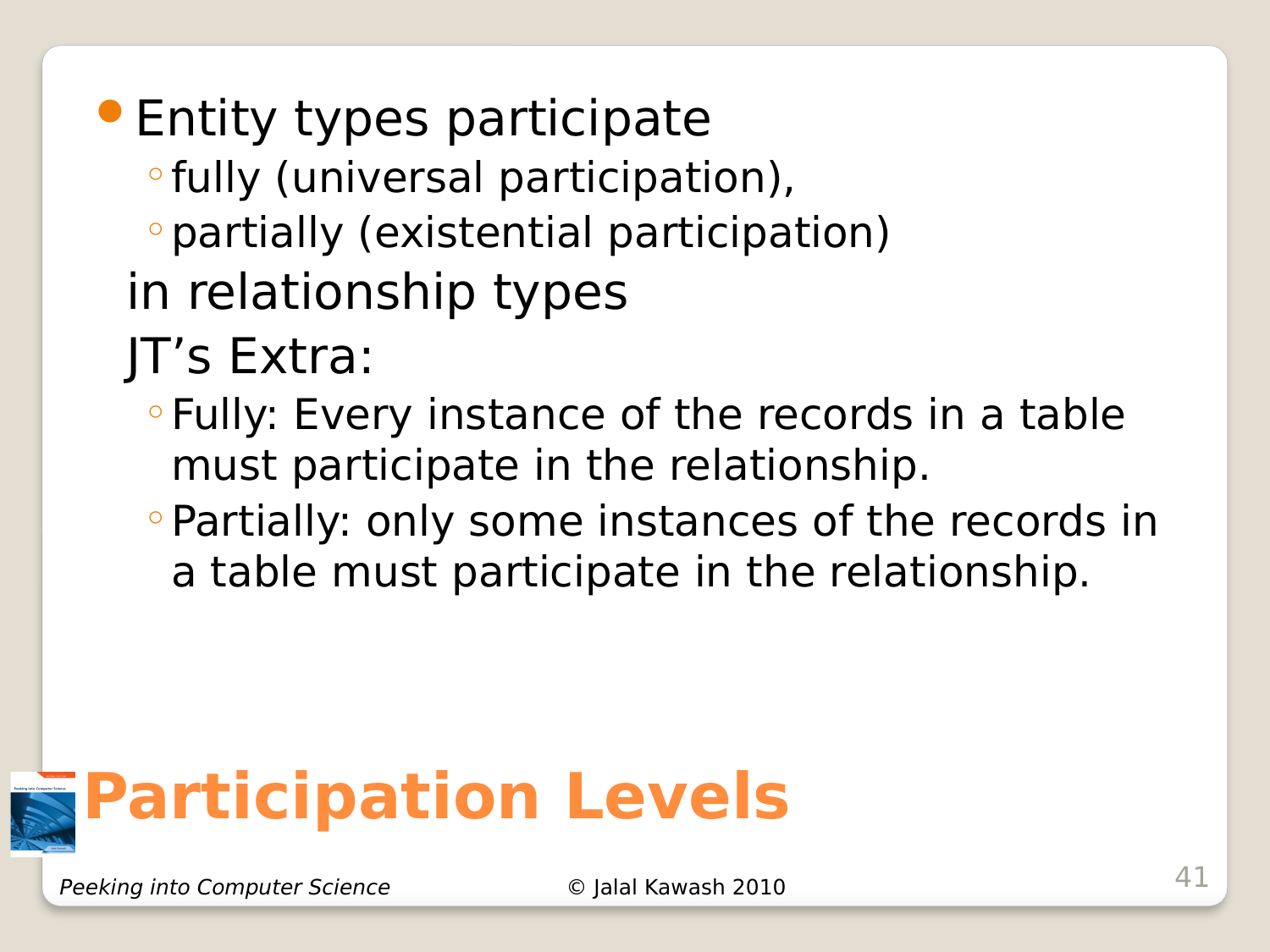

Entity types participate
fully (universal participation),
partially (existential participation)
  in relationship types
  JT’s Extra:
Fully: Every instance of the records in a table must participate in the relationship.
Partially: only some instances of the records in a table must participate in the relationship.
# Participation Levels
41